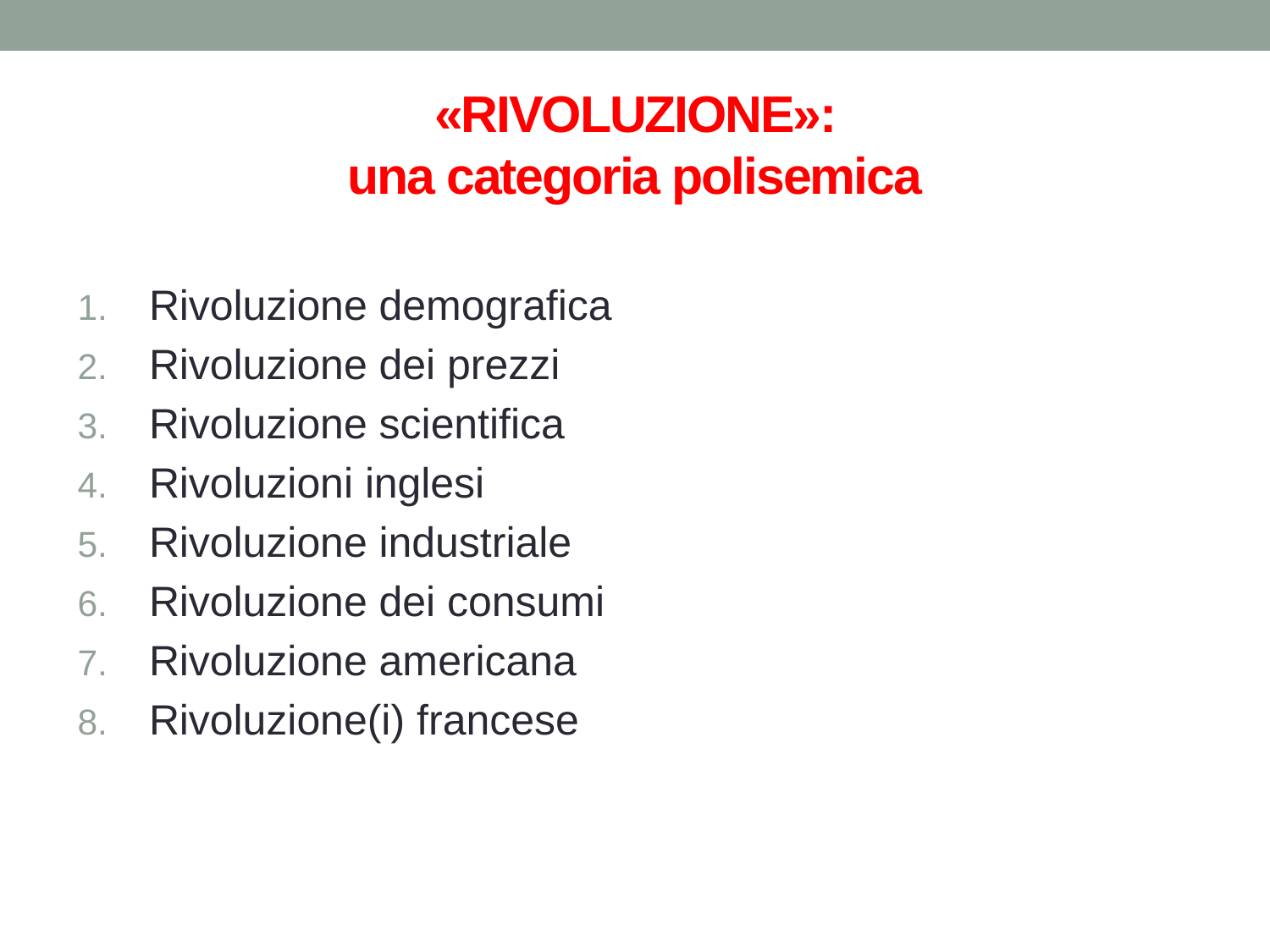

# «RIVOLUZIONE»: una categoria polisemica
Rivoluzione demografica
Rivoluzione dei prezzi
Rivoluzione scientifica
Rivoluzioni inglesi
Rivoluzione industriale
Rivoluzione dei consumi
Rivoluzione americana
Rivoluzione(i) francese